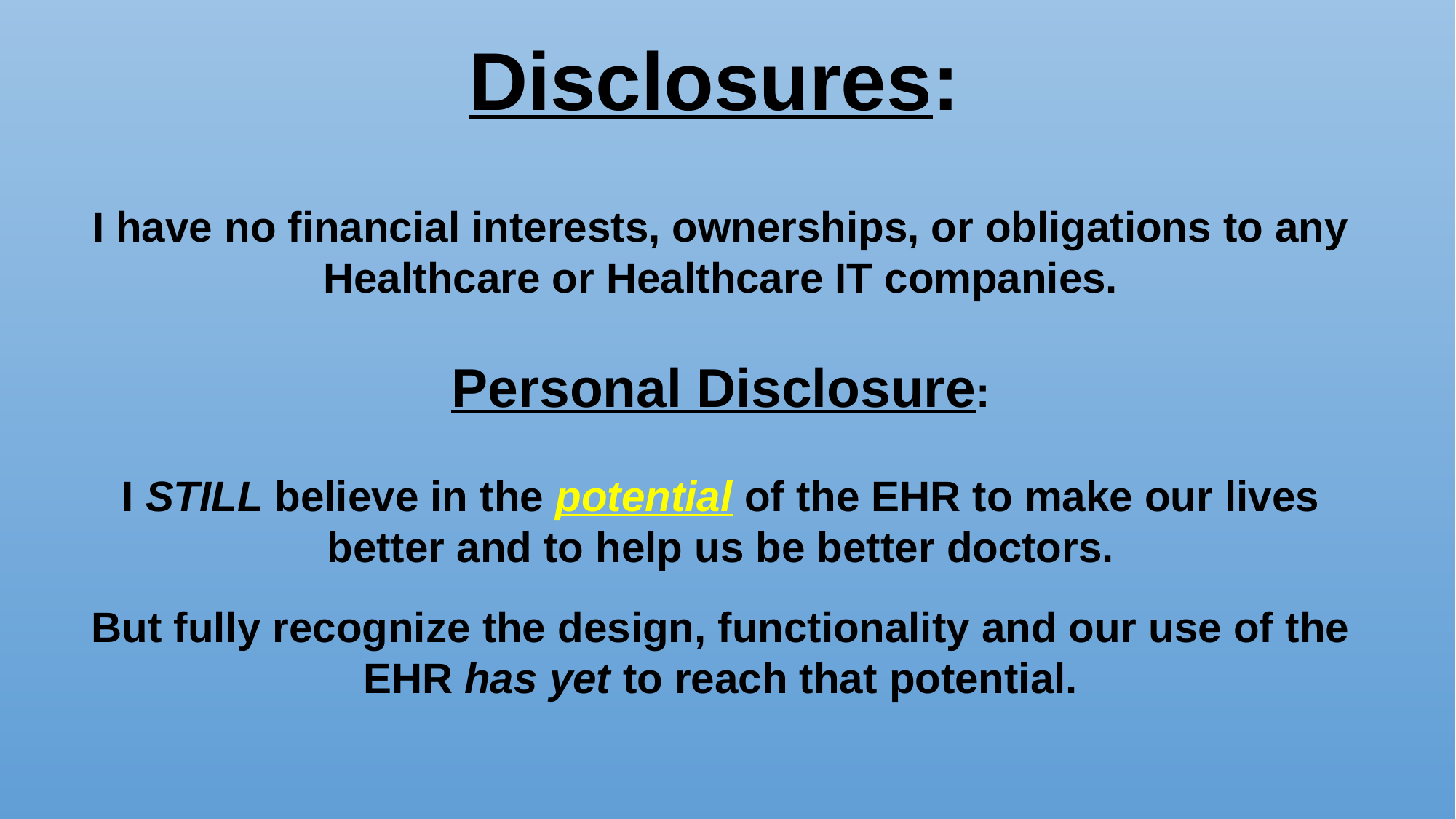

Disclosures:

I have no financial interests, ownerships, or obligations to any Healthcare or Healthcare IT companies.

Personal Disclosure:

I STILL believe in the potential of the EHR to make our lives better and to help us be better doctors.

But fully recognize the design, functionality and our use of the EHR has yet to reach that potential.